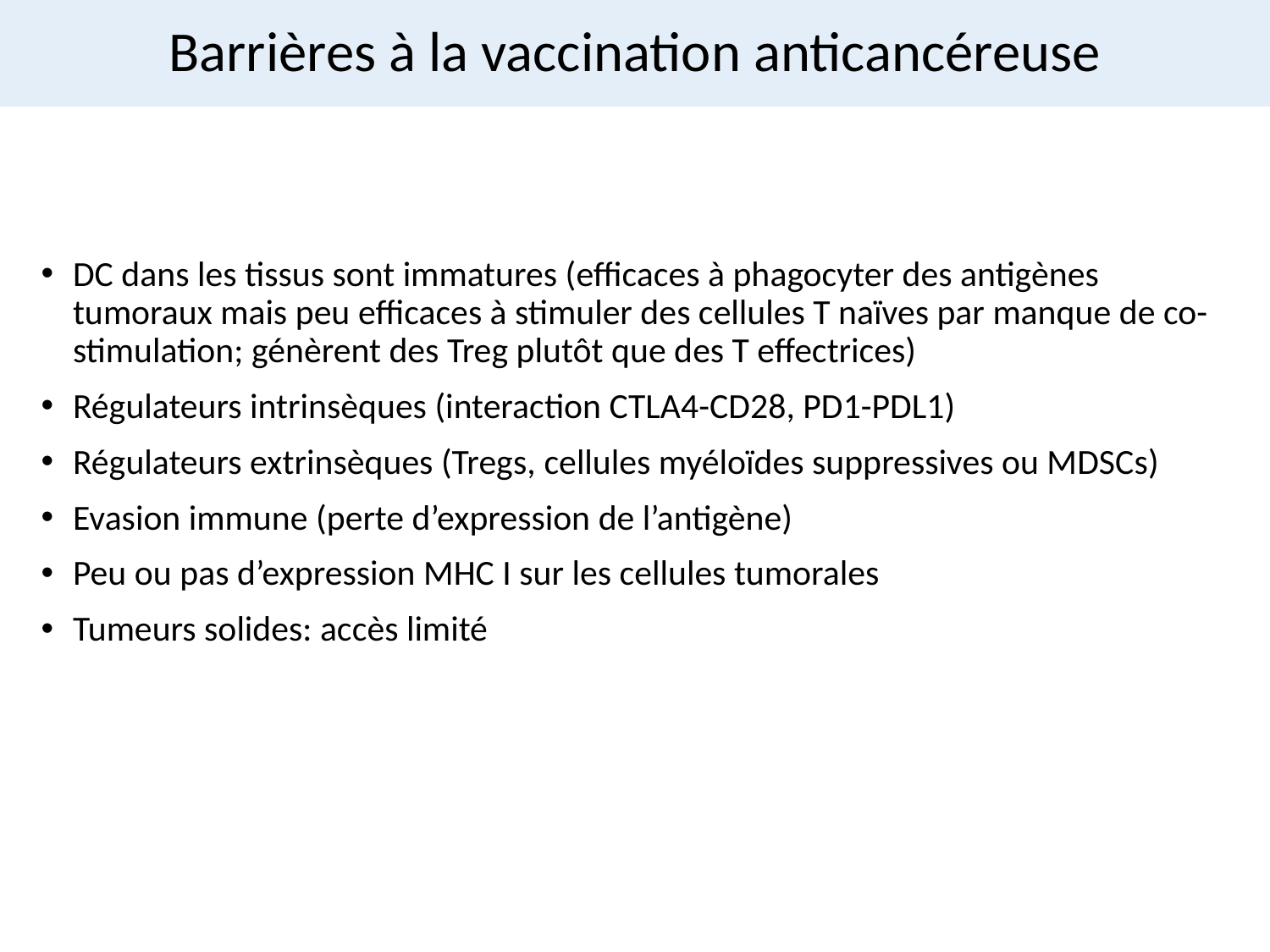

# Barrières à la vaccination anticancéreuse
DC dans les tissus sont immatures (efficaces à phagocyter des antigènes tumoraux mais peu efficaces à stimuler des cellules T naïves par manque de co-stimulation; génèrent des Treg plutôt que des T effectrices)
Régulateurs intrinsèques (interaction CTLA4-CD28, PD1-PDL1)
Régulateurs extrinsèques (Tregs, cellules myéloïdes suppressives ou MDSCs)
Evasion immune (perte d’expression de l’antigène)
Peu ou pas d’expression MHC I sur les cellules tumorales
Tumeurs solides: accès limité